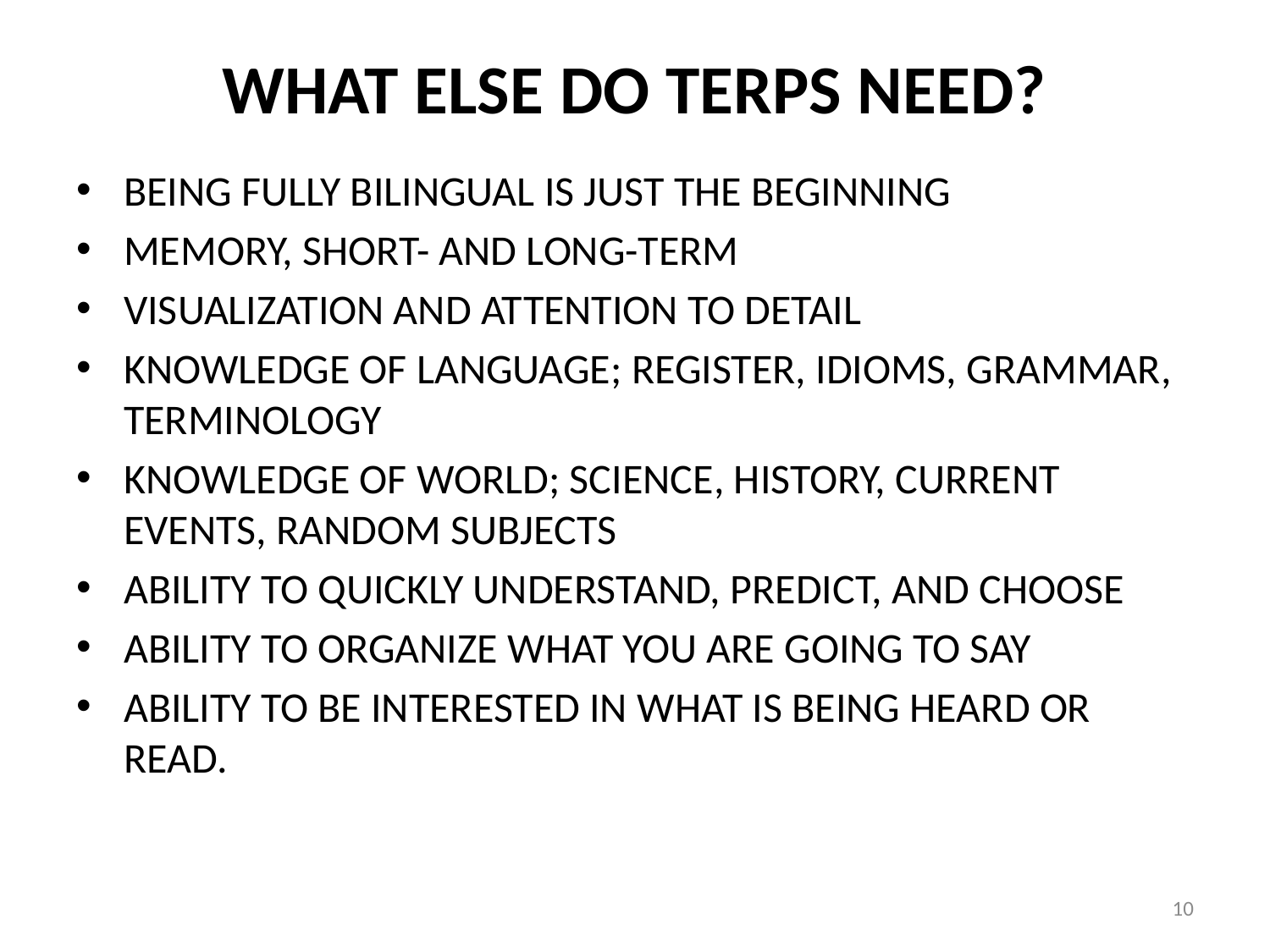

# WHAT ELSE DO TERPS NEED?
BEING FULLY BILINGUAL IS JUST THE BEGINNING
MEMORY, SHORT- AND LONG-TERM
VISUALIZATION AND ATTENTION TO DETAIL
KNOWLEDGE OF LANGUAGE; REGISTER, IDIOMS, GRAMMAR, TERMINOLOGY
KNOWLEDGE OF WORLD; SCIENCE, HISTORY, CURRENT EVENTS, RANDOM SUBJECTS
ABILITY TO QUICKLY UNDERSTAND, PREDICT, AND CHOOSE
ABILITY TO ORGANIZE WHAT YOU ARE GOING TO SAY
ABILITY TO BE INTERESTED IN WHAT IS BEING HEARD OR READ.

10